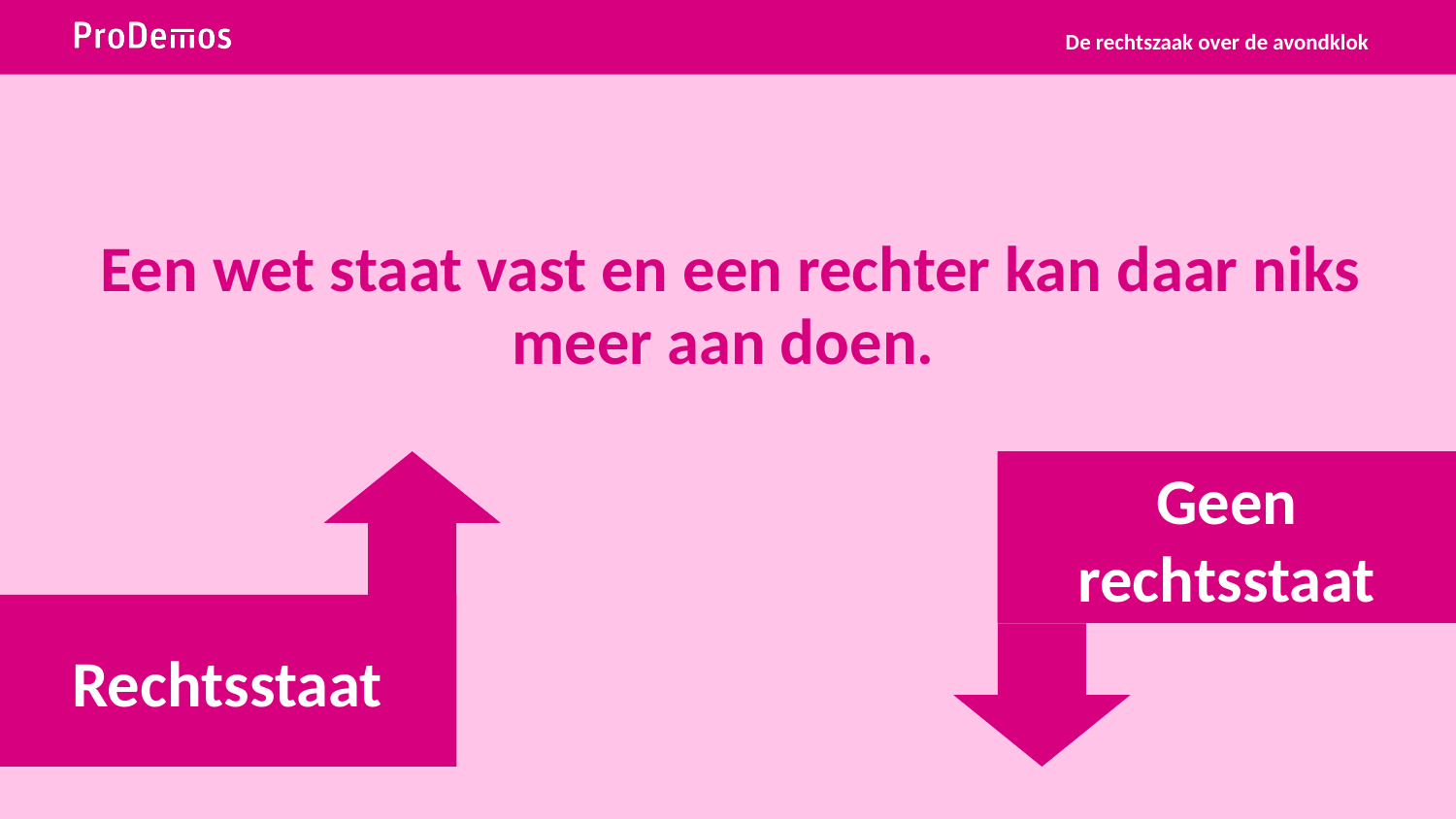

De rechtszaak over de avondklok
# Een wet staat vast en een rechter kan daar niks meer aan doen.

Geen rechtsstaat
Rechtsstaat